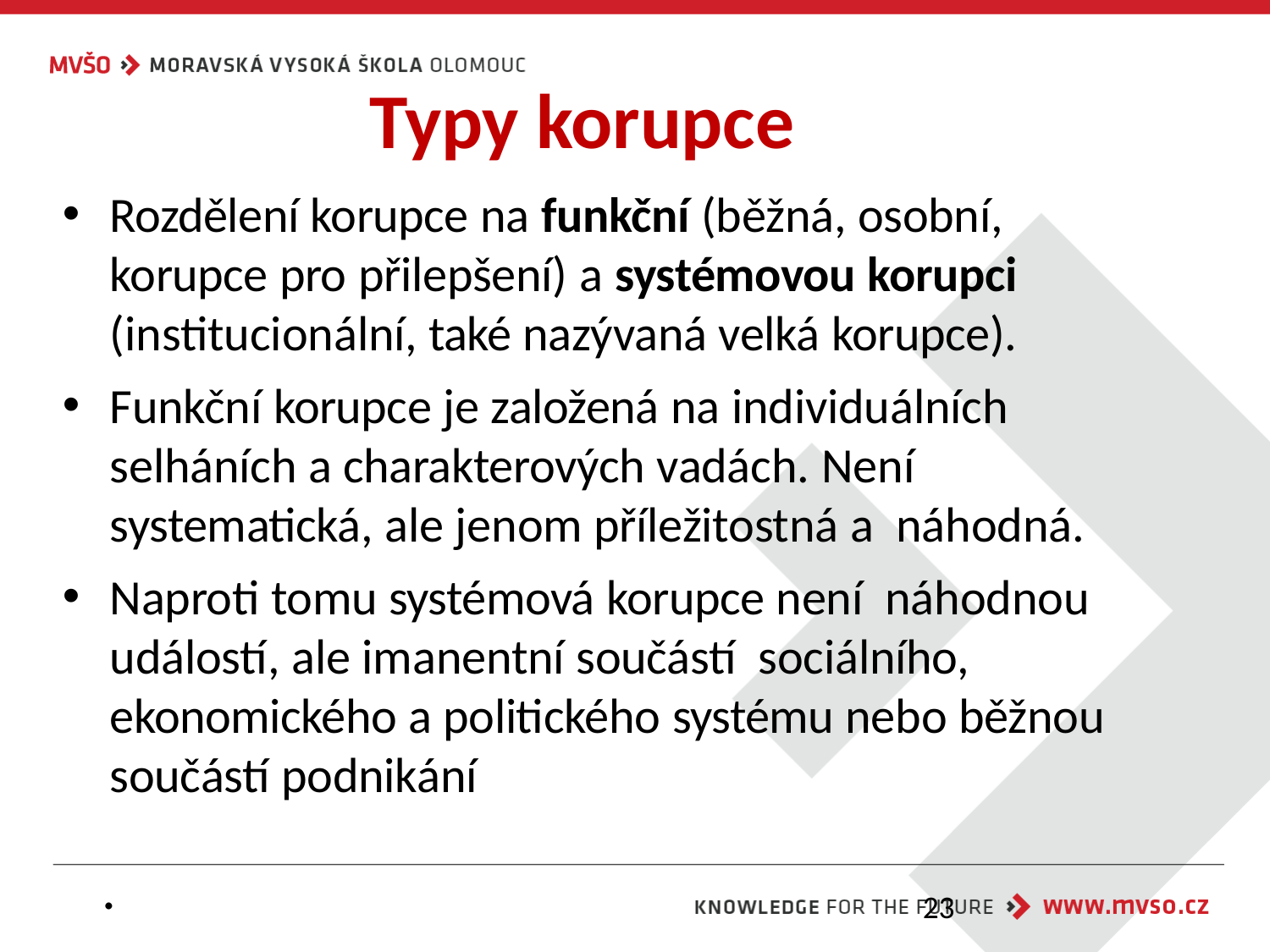

# Typy korupce
Rozdělení korupce na funkční (běžná, osobní,  korupce pro přilepšení) a systémovou korupci  (institucionální, také nazývaná velká korupce).
Funkční korupce je založená na individuálních  selháních a charakterových vadách. Není  systematická, ale jenom příležitostná a  náhodná.
Naproti tomu systémová korupce není  náhodnou událostí, ale imanentní součástí  sociálního, ekonomického a politického systému nebo běžnou součástí podnikání
.
23